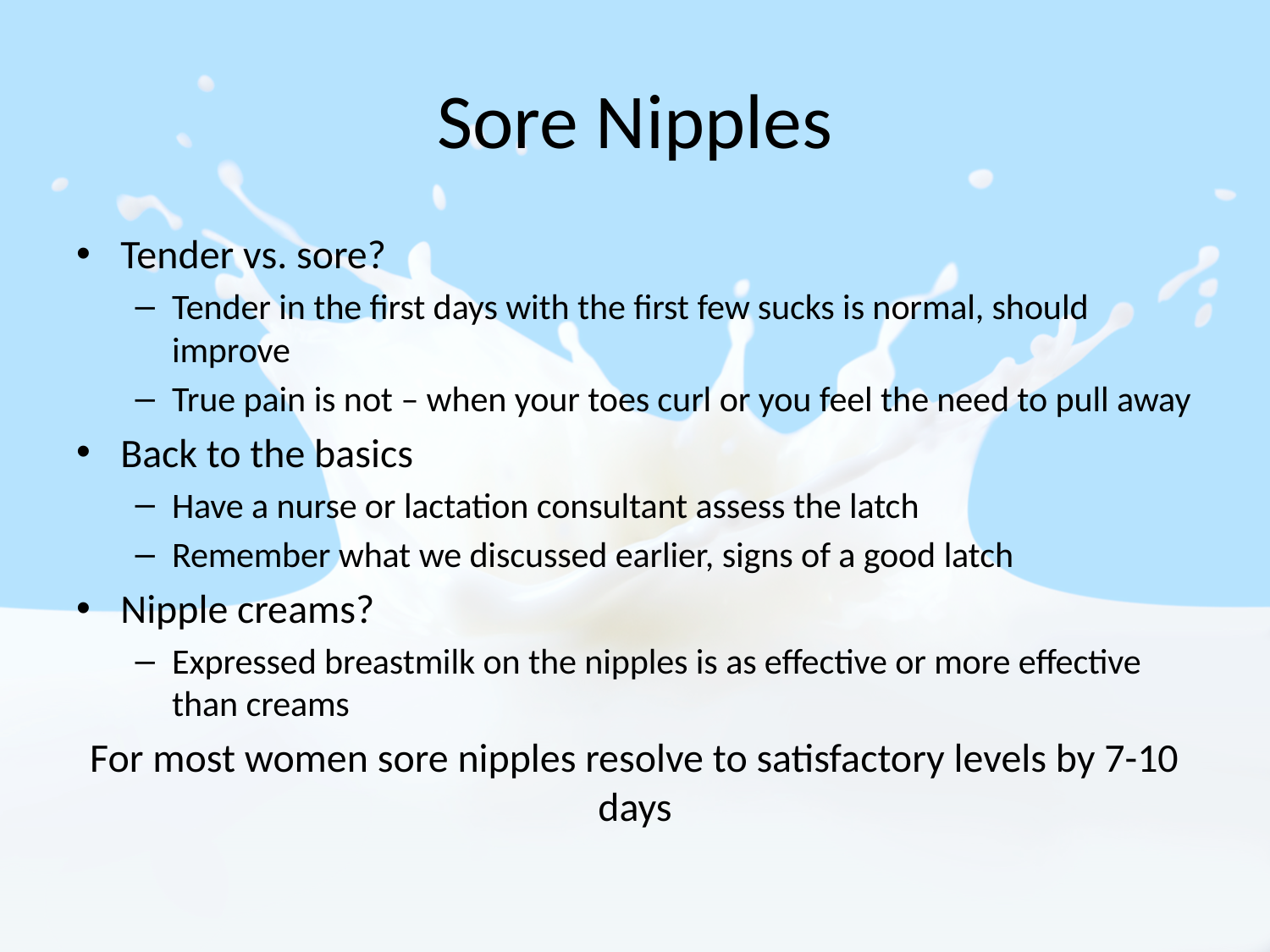

# Sore Nipples
Tender vs. sore?
Tender in the first days with the first few sucks is normal, should improve
True pain is not – when your toes curl or you feel the need to pull away
Back to the basics
Have a nurse or lactation consultant assess the latch
Remember what we discussed earlier, signs of a good latch
Nipple creams?
Expressed breastmilk on the nipples is as effective or more effective than creams
For most women sore nipples resolve to satisfactory levels by 7-10 days